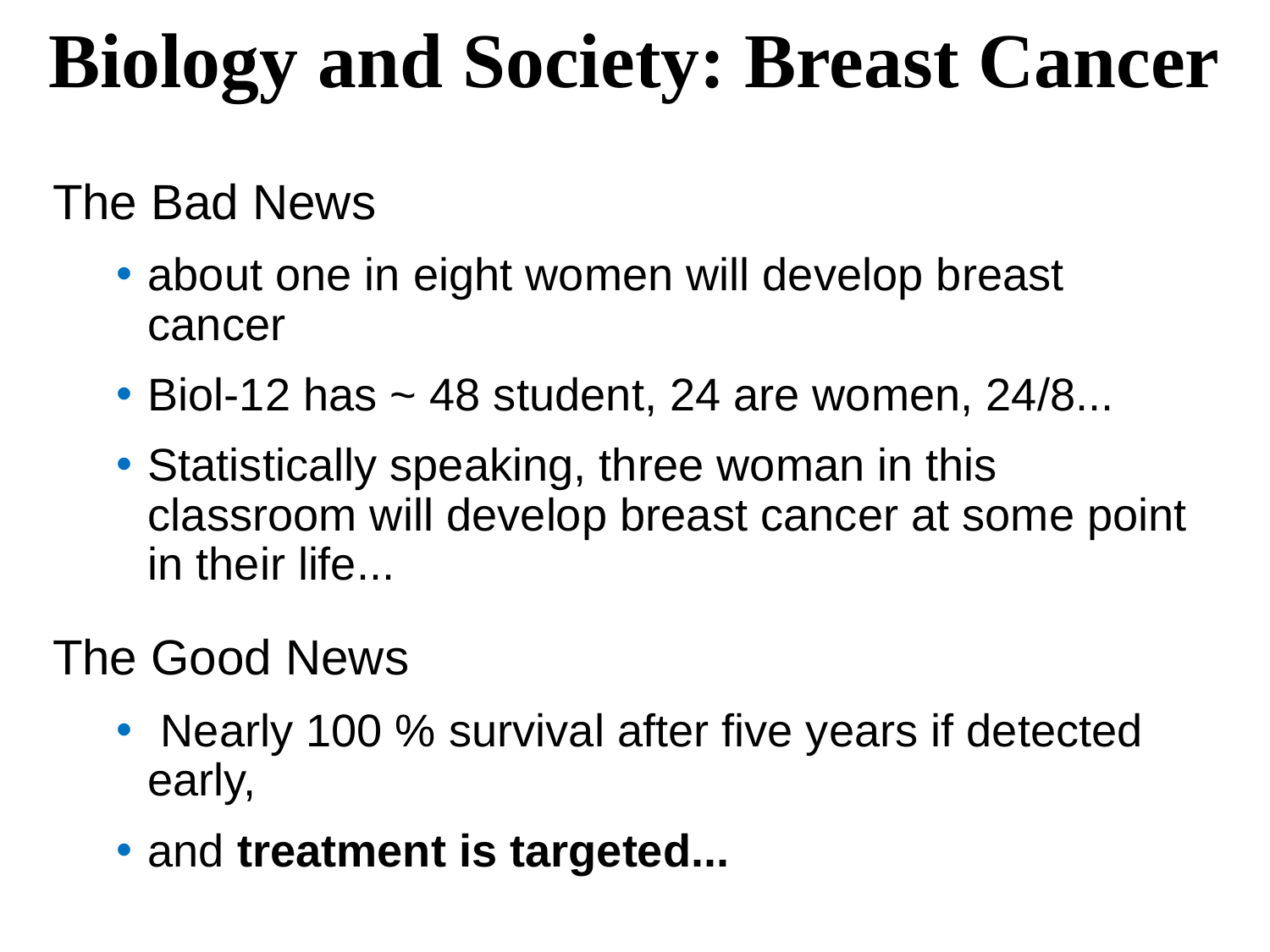

# Biology and Society: Breast Cancer
The Bad News
about one in eight women will develop breast cancer
Biol-12 has ~ 48 student, 24 are women, 24/8...
Statistically speaking, three woman in this classroom will develop breast cancer at some point in their life...
The Good News
 Nearly 100 % survival after five years if detected early,
and treatment is targeted...